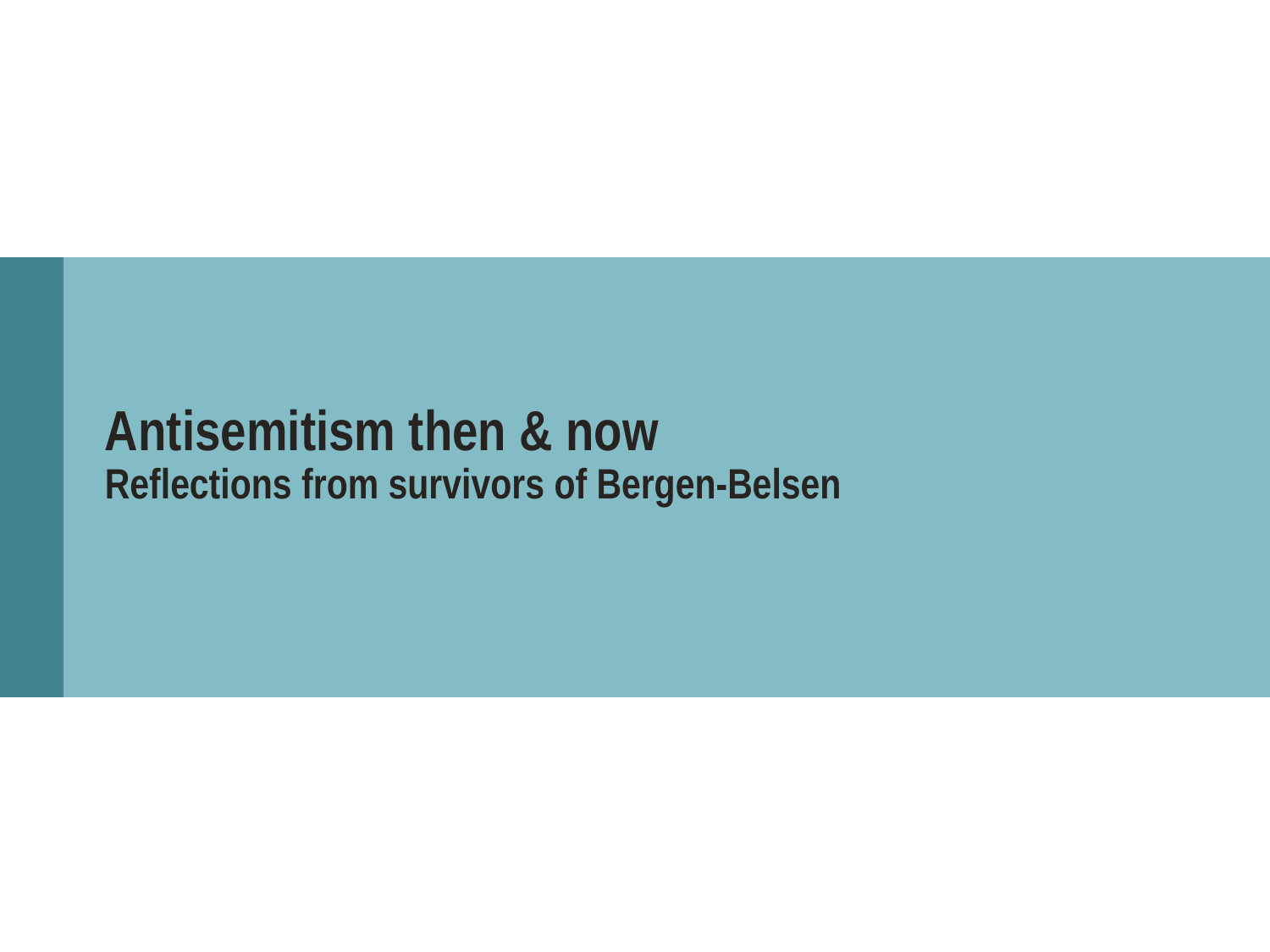

# Antisemitism then & now Reflections from survivors of Bergen-Belsen